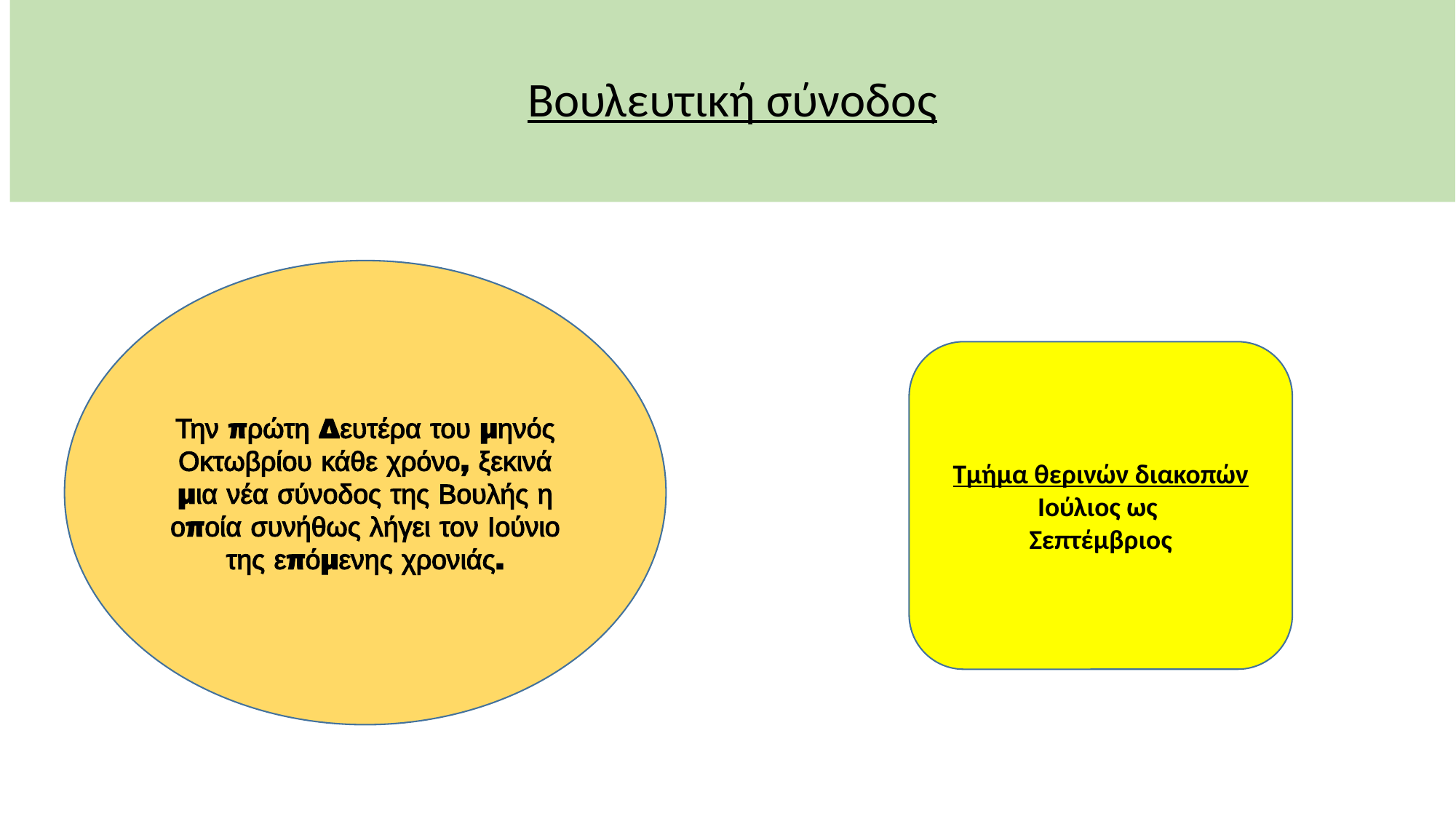

# Βουλευτική σύνοδος

Την πρώτη Δευτέρα του μηνός Οκτωβρίου κάθε χρόνο, ξεκινά μια νέα σύνοδος της Βουλής η οποία συνήθως λήγει τον Ιούνιο της επόμενης χρονιάς.
Τμήμα θερινών διακοπών
Ιούλιος ως
Σεπτέμβριος